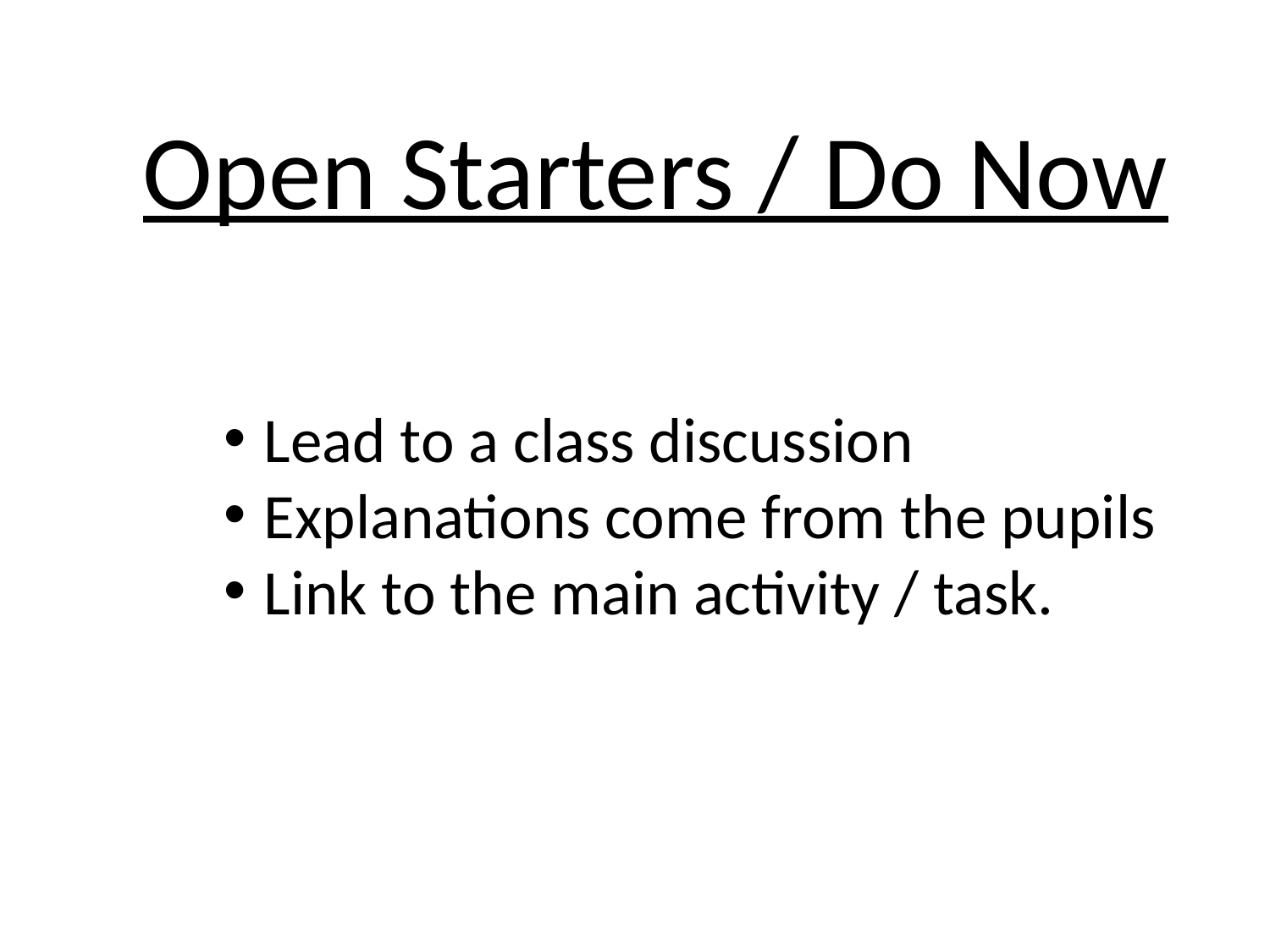

# Open Starters / Do Now
Lead to a class discussion
Explanations come from the pupils
Link to the main activity / task.